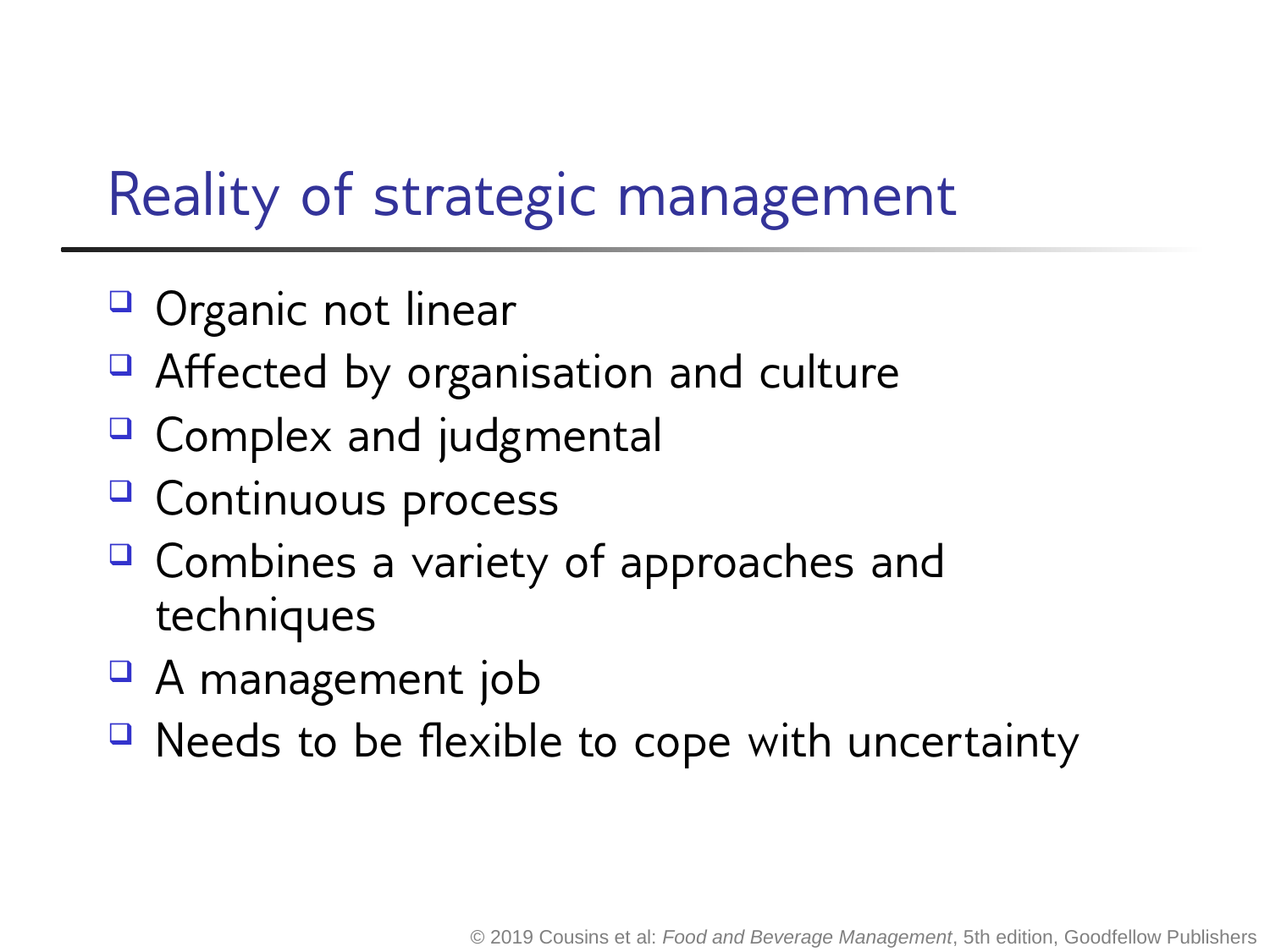

# Reality of strategic management
Organic not linear
Affected by organisation and culture
Complex and judgmental
Continuous process
Combines a variety of approaches and techniques
A management job
Needs to be flexible to cope with uncertainty